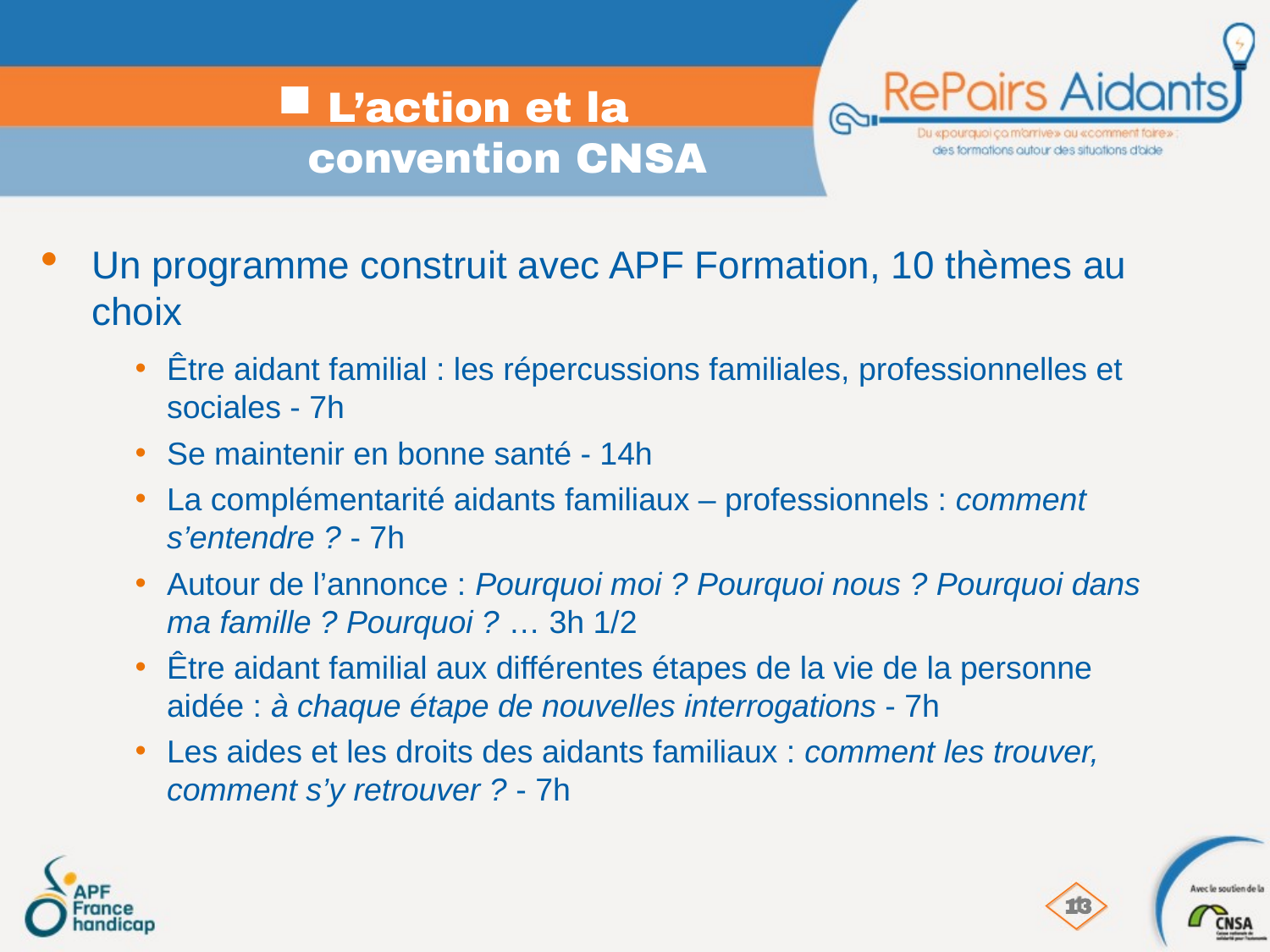

# L’action et la convention CNSA
Un programme construit avec APF Formation, 10 thèmes au choix
Être aidant familial : les répercussions familiales, professionnelles et sociales - 7h
Se maintenir en bonne santé - 14h
La complémentarité aidants familiaux – professionnels : comment s’entendre ? - 7h
Autour de l’annonce : Pourquoi moi ? Pourquoi nous ? Pourquoi dans ma famille ? Pourquoi ? … 3h 1/2
Être aidant familial aux différentes étapes de la vie de la personne aidée : à chaque étape de nouvelles interrogations - 7h
Les aides et les droits des aidants familiaux : comment les trouver, comment s’y retrouver ? - 7h

13